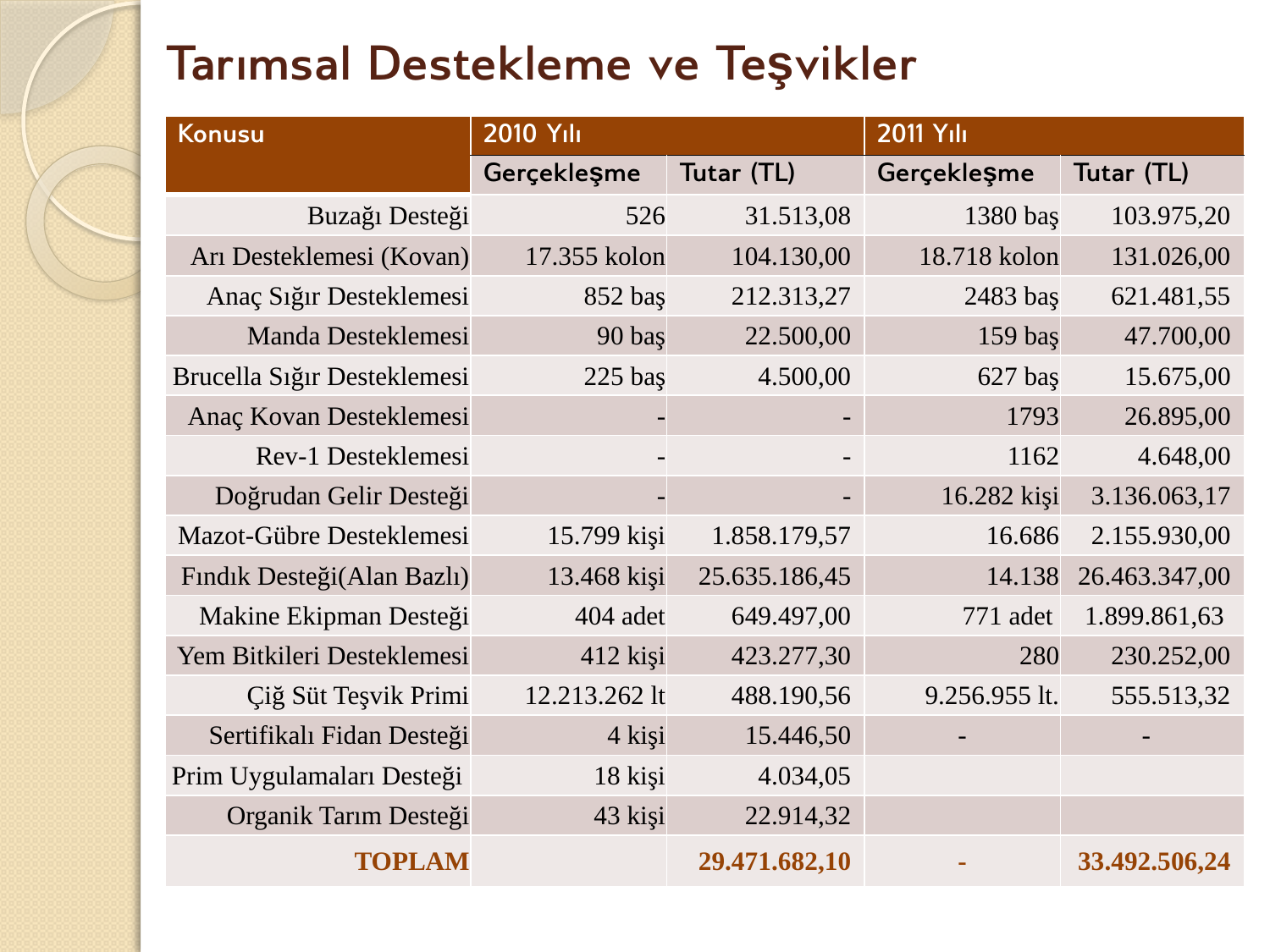

# Tarımsal Destekleme ve Teşvikler
| Konusu | 2010 Yılı |  | 2011 Yılı |  |
| --- | --- | --- | --- | --- |
|  | Gerçekleşme | Tutar (TL) | Gerçekleşme | Tutar (TL) |
| Buzağı Desteği | 526 | 31.513,08 | 1380 baş | 103.975,20 |
| Arı Desteklemesi (Kovan) | 17.355 kolon | 104.130,00 | 18.718 kolon | 131.026,00 |
| Anaç Sığır Desteklemesi | 852 baş | 212.313,27 | 2483 baş | 621.481,55 |
| Manda Desteklemesi | 90 baş | 22.500,00 | 159 baş | 47.700,00 |
| Brucella Sığır Desteklemesi | 225 baş | 4.500,00 | 627 baş | 15.675,00 |
| Anaç Kovan Desteklemesi | - | - | 1793 | 26.895,00 |
| Rev-1 Desteklemesi | - | - | 1162 | 4.648,00 |
| Doğrudan Gelir Desteği | - | - | 16.282 kişi | 3.136.063,17 |
| Mazot-Gübre Desteklemesi | 15.799 kişi | 1.858.179,57 | 16.686 | 2.155.930,00 |
| Fındık Desteği(Alan Bazlı) | 13.468 kişi | 25.635.186,45 | 14.138 | 26.463.347,00 |
| Makine Ekipman Desteği | 404 adet | 649.497,00 | 771 adet | 1.899.861,63 |
| Yem Bitkileri Desteklemesi | 412 kişi | 423.277,30 | 280 | 230.252,00 |
| Çiğ Süt Teşvik Primi | 12.213.262 lt | 488.190,56 | 9.256.955 lt. | 555.513,32 |
| Sertifikalı Fidan Desteği | 4 kişi | 15.446,50 | - | - |
| Prim Uygulamaları Desteği | 18 kişi | 4.034,05 |  |  |
| Organik Tarım Desteği | 43 kişi | 22.914,32 |  |  |
| TOPLAM |  | 29.471.682,10 | - | 33.492.506,24 |